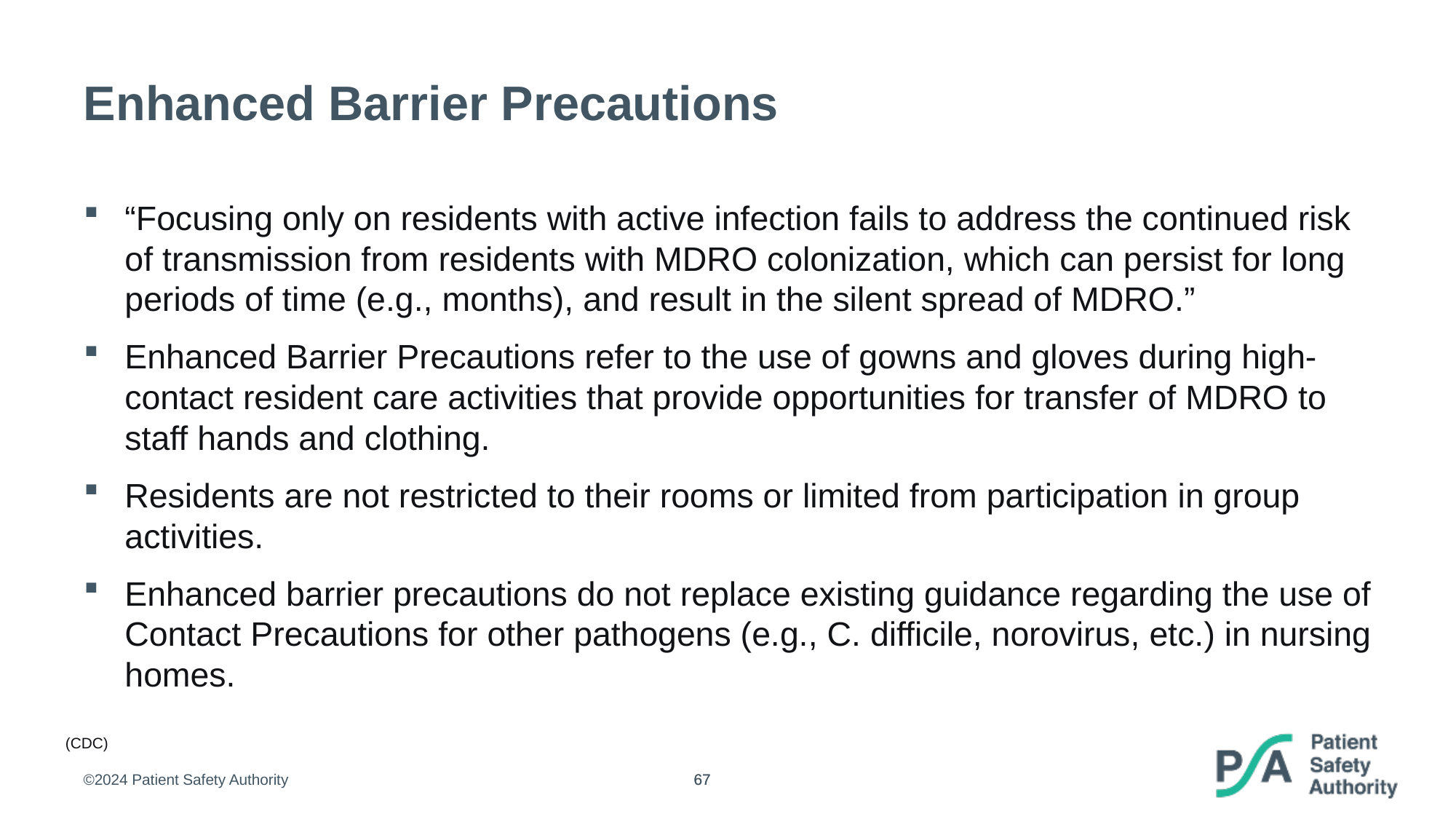

# Enhanced Barrier Precautions
“Focusing only on residents with active infection fails to address the continued risk of transmission from residents with MDRO colonization, which can persist for long periods of time (e.g., months), and result in the silent spread of MDRO.”
Enhanced Barrier Precautions refer to the use of gowns and gloves during high-contact resident care activities that provide opportunities for transfer of MDRO to staff hands and clothing.
Residents are not restricted to their rooms or limited from participation in group activities.
Enhanced barrier precautions do not replace existing guidance regarding the use of Contact Precautions for other pathogens (e.g., C. difficile, norovirus, etc.) in nursing homes.

(CDC)